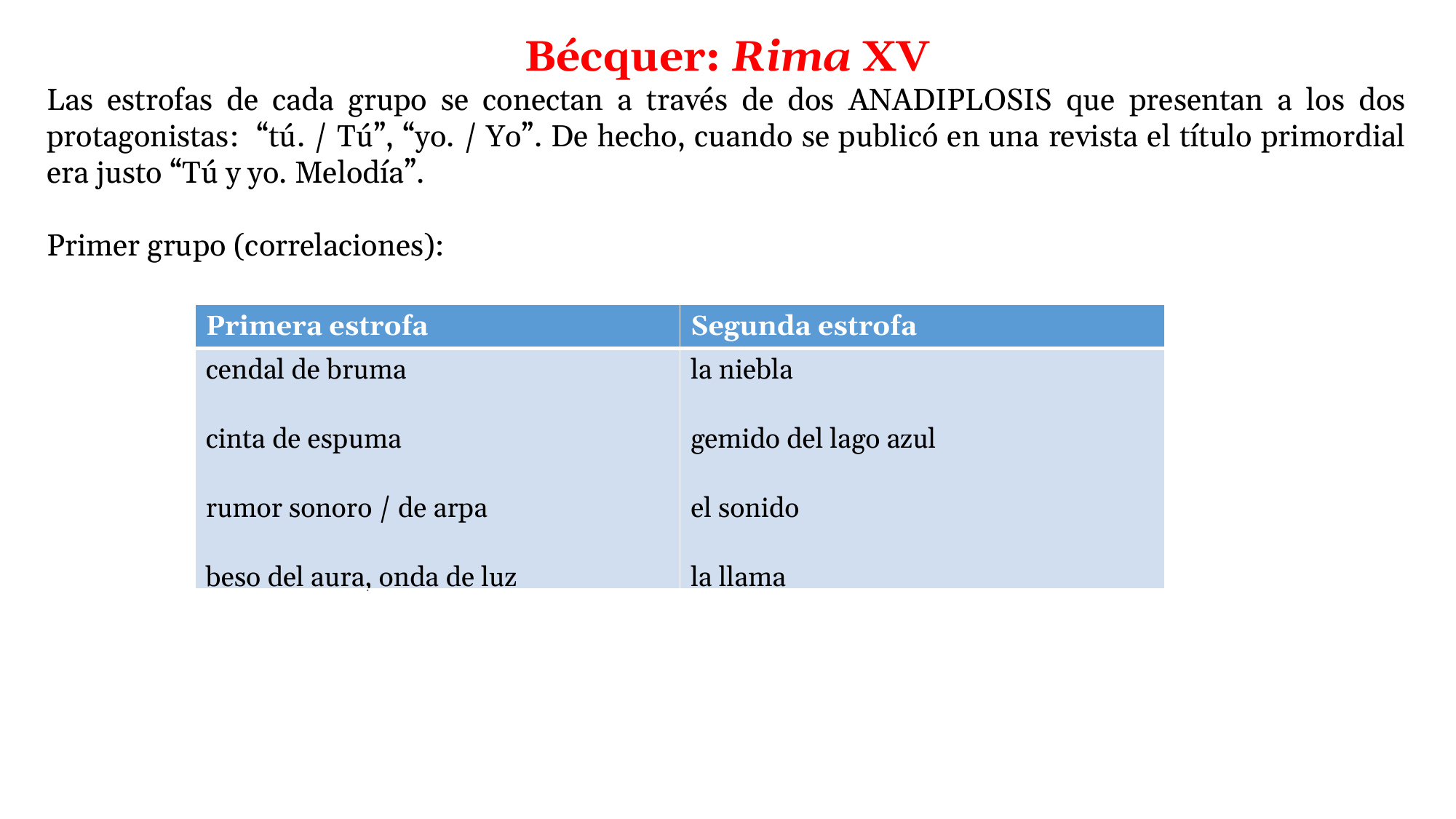

Bécquer: Rima XV
Las estrofas de cada grupo se conectan a través de dos ANADIPLOSIS que presentan a los dos protagonistas:  “tú. / Tú”, “yo. / Yo”. De hecho, cuando se publicó en una revista el título primordial era justo “Tú y yo. Melodía”.

Primer grupo (correlaciones):

| Primera estrofa | Segunda estrofa |
| --- | --- |
| cendal de bruma cinta de espuma rumor sonoro / de arpa beso del aura, onda de luz | la niebla gemido del lago azul el sonido la llama |